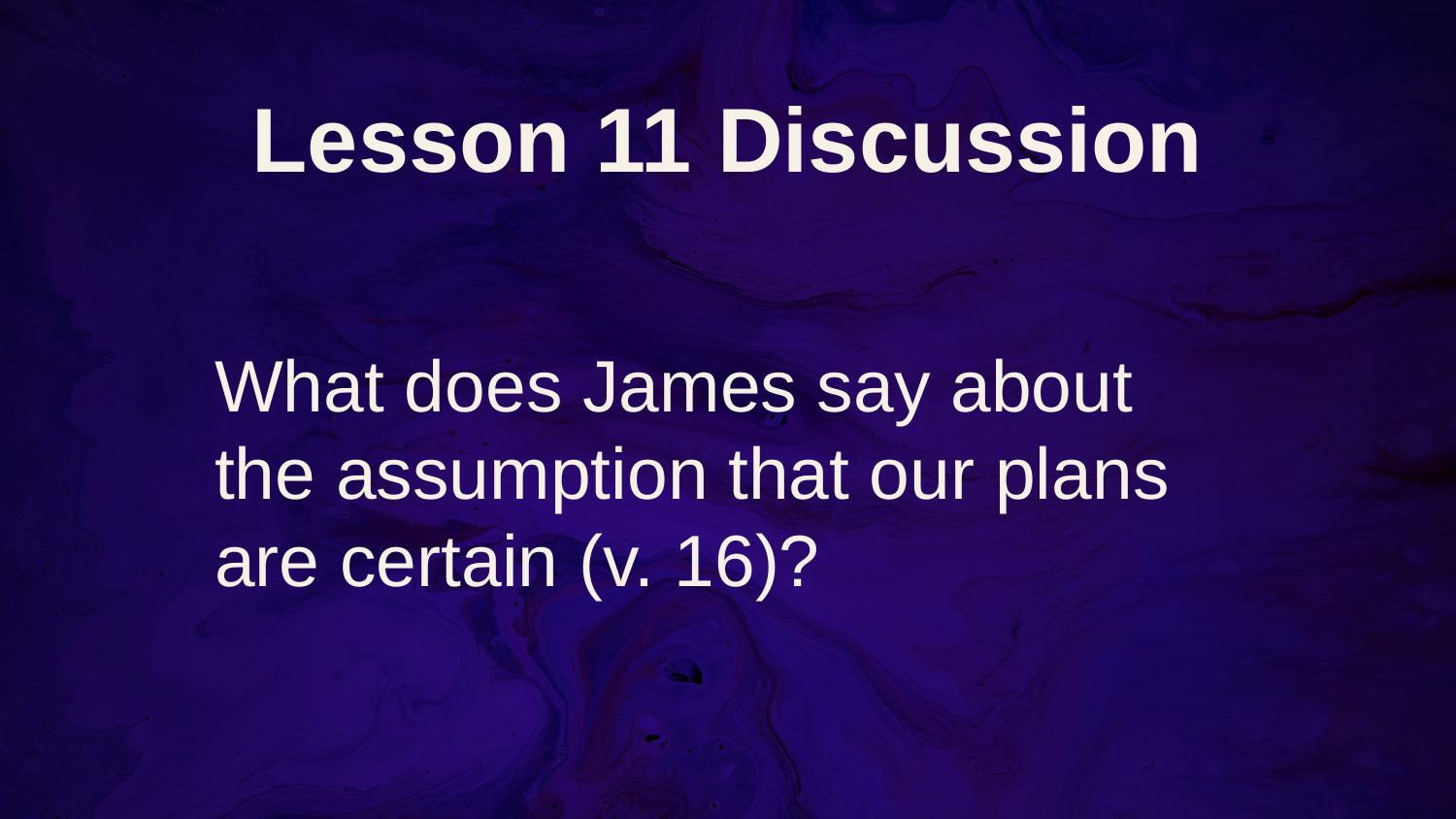

# Lesson 11 Discussion
What does James say about the assumption that our plans are certain (v. 16)?